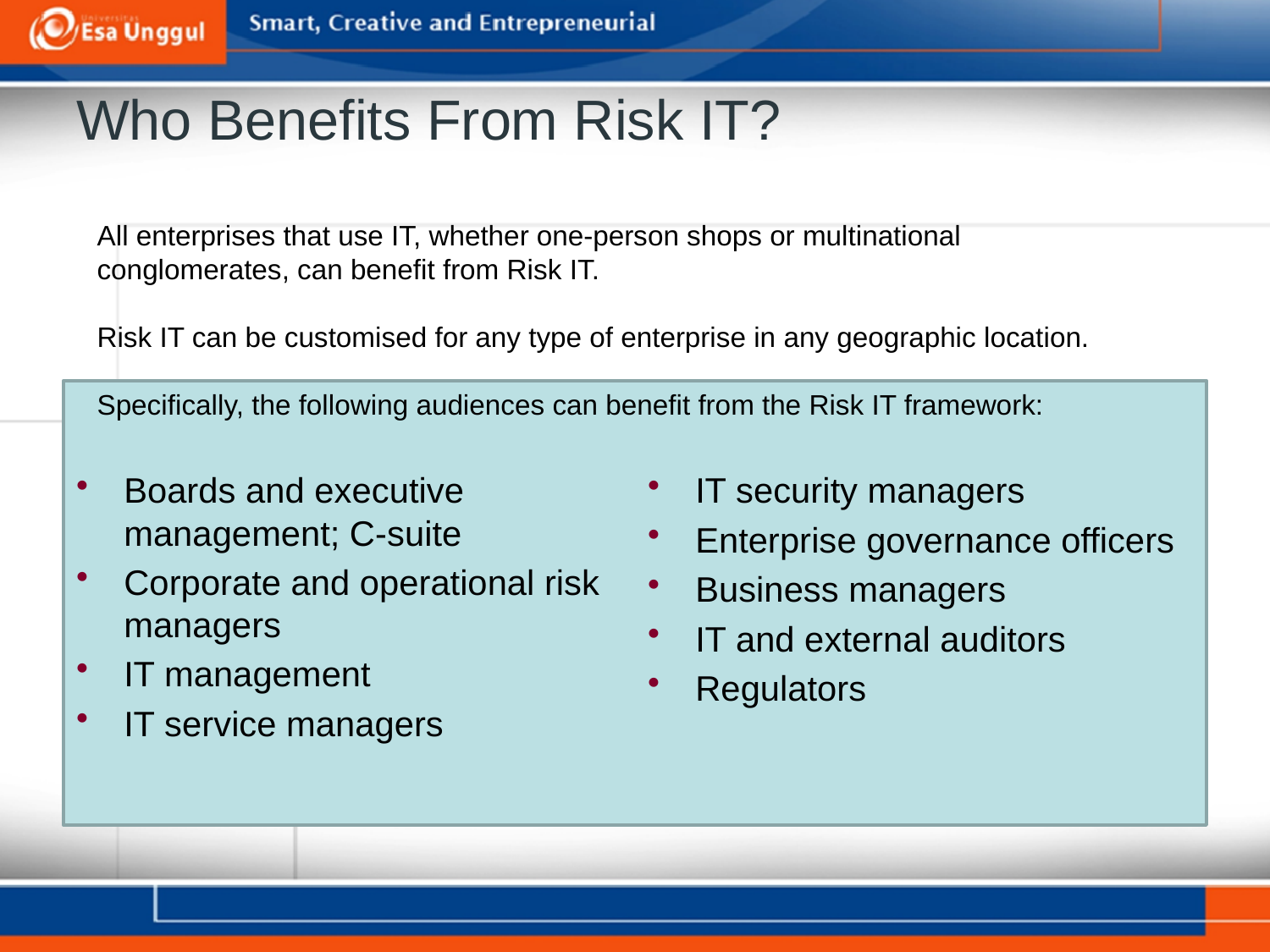

# Who Benefits From Risk IT?
All enterprises that use IT, whether one-person shops or multinational conglomerates, can benefit from Risk IT.

Risk IT can be customised for any type of enterprise in any geographic location.

Specifically, the following audiences can benefit from the Risk IT framework:

Boards and executive management; C-suite
Corporate and operational risk managers
IT management
IT service managers

IT security managers
Enterprise governance officers
Business managers
IT and external auditors
Regulators